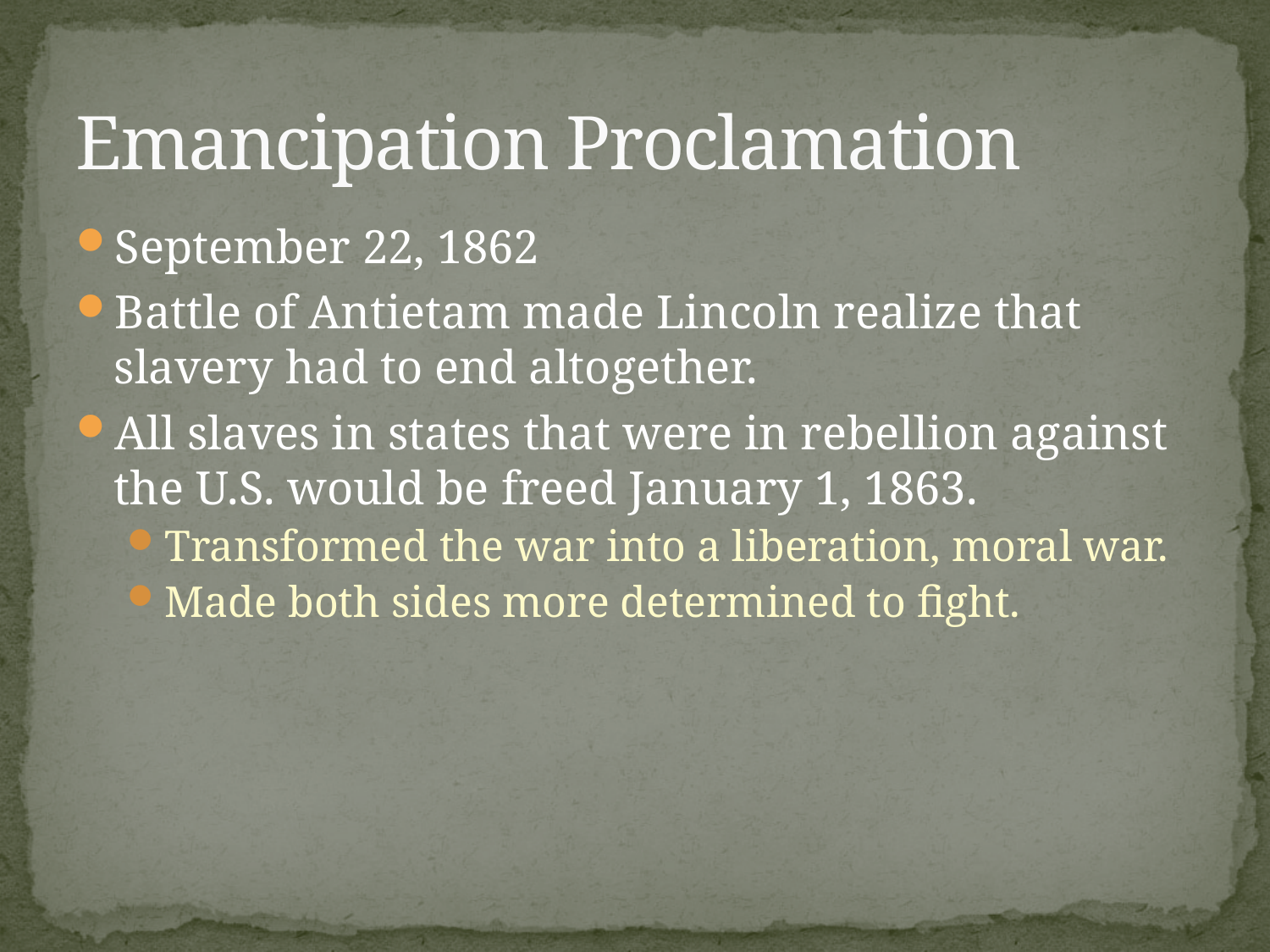

# Emancipation Proclamation
September 22, 1862
Battle of Antietam made Lincoln realize that slavery had to end altogether.
All slaves in states that were in rebellion against the U.S. would be freed January 1, 1863.
Transformed the war into a liberation, moral war.
Made both sides more determined to fight.